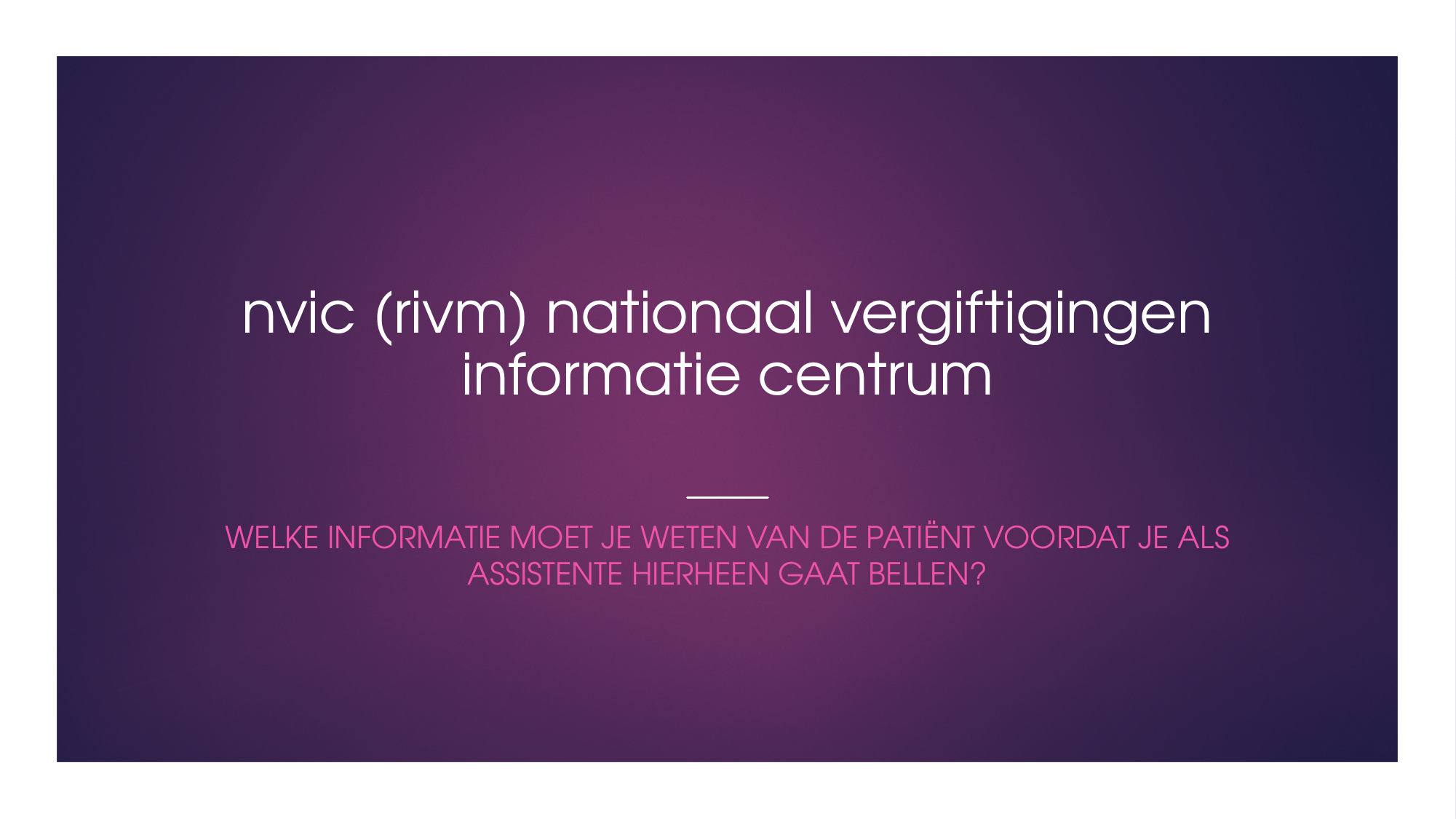

# nvic (rivm) nationaal vergiftigingen informatie centrum
Welke informatie moet je weten van de patiënt voordat je als assistente hierheen gaat bellen?